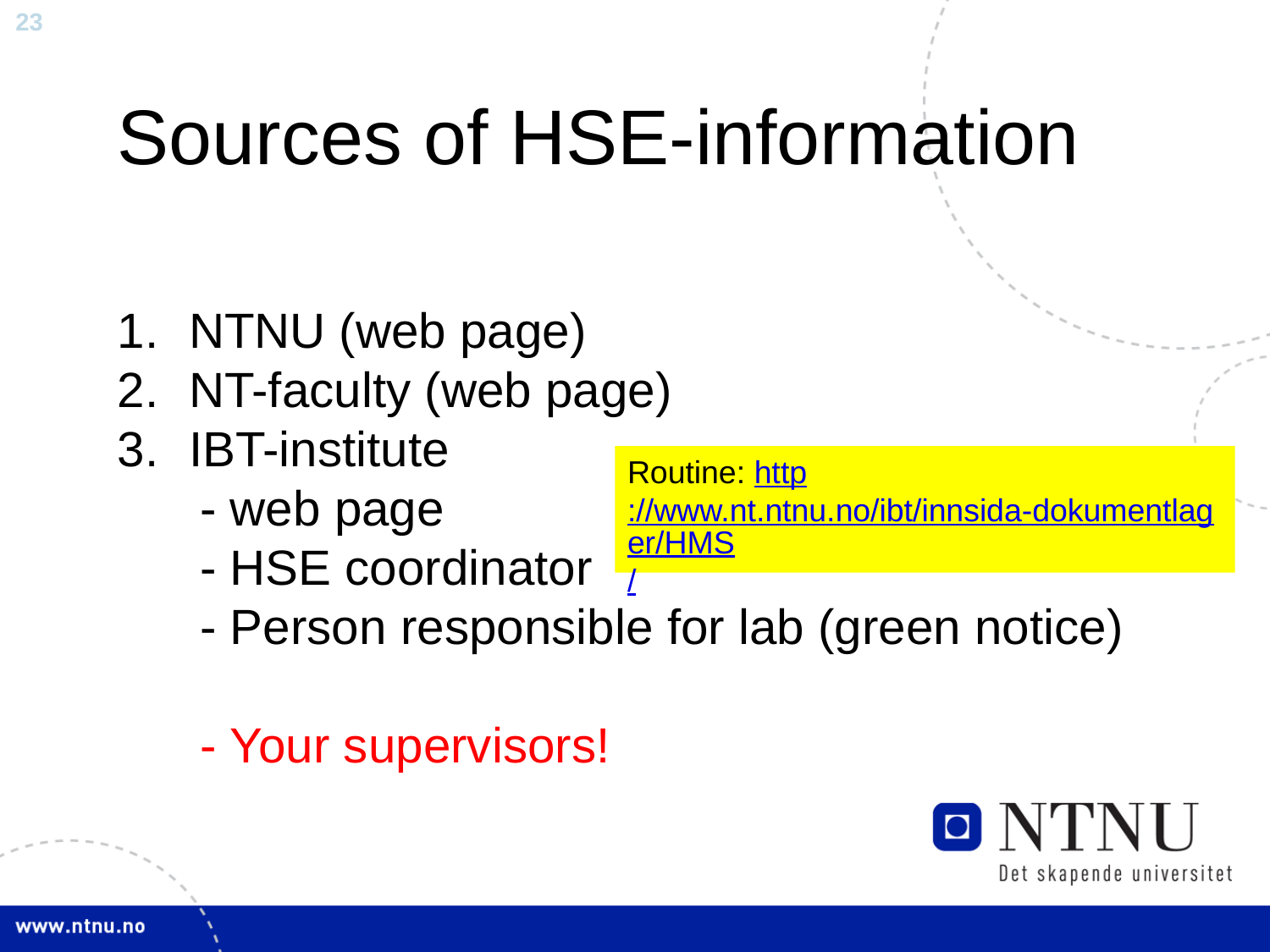

Sources of HSE-information

NTNU (web page)
NT-faculty (web page)
IBT-institute
      - web page
      - HSE coordinator
      - Person responsible for lab (green notice)
      - Your supervisors!

Routine: http://www.nt.ntnu.no/ibt/innsida-dokumentlager/HMS/